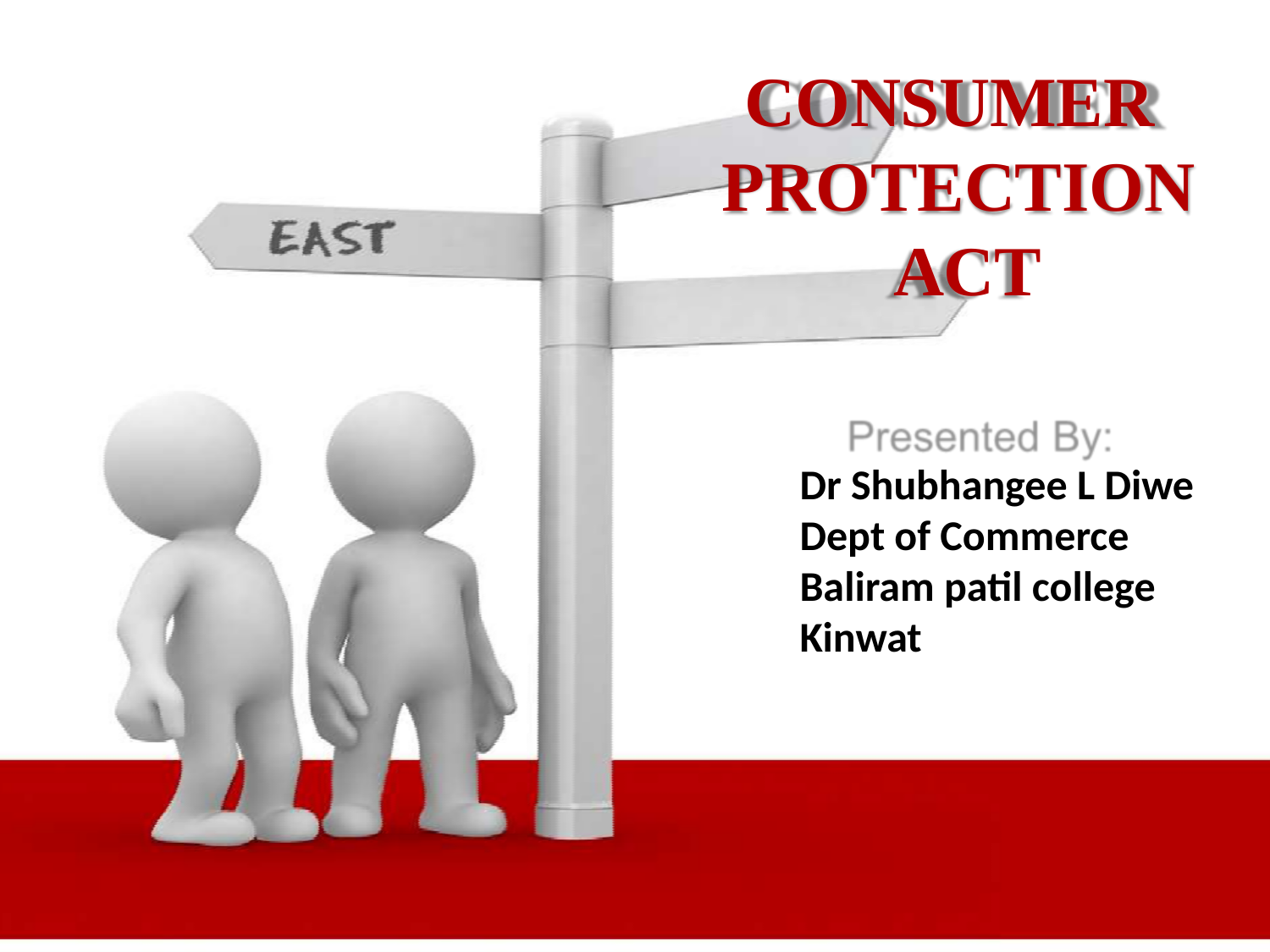

CONSUMER  PROTECTION  ACT

Dr Shubhangee L Diwe
Dept of Commerce
Baliram patil college Kinwat